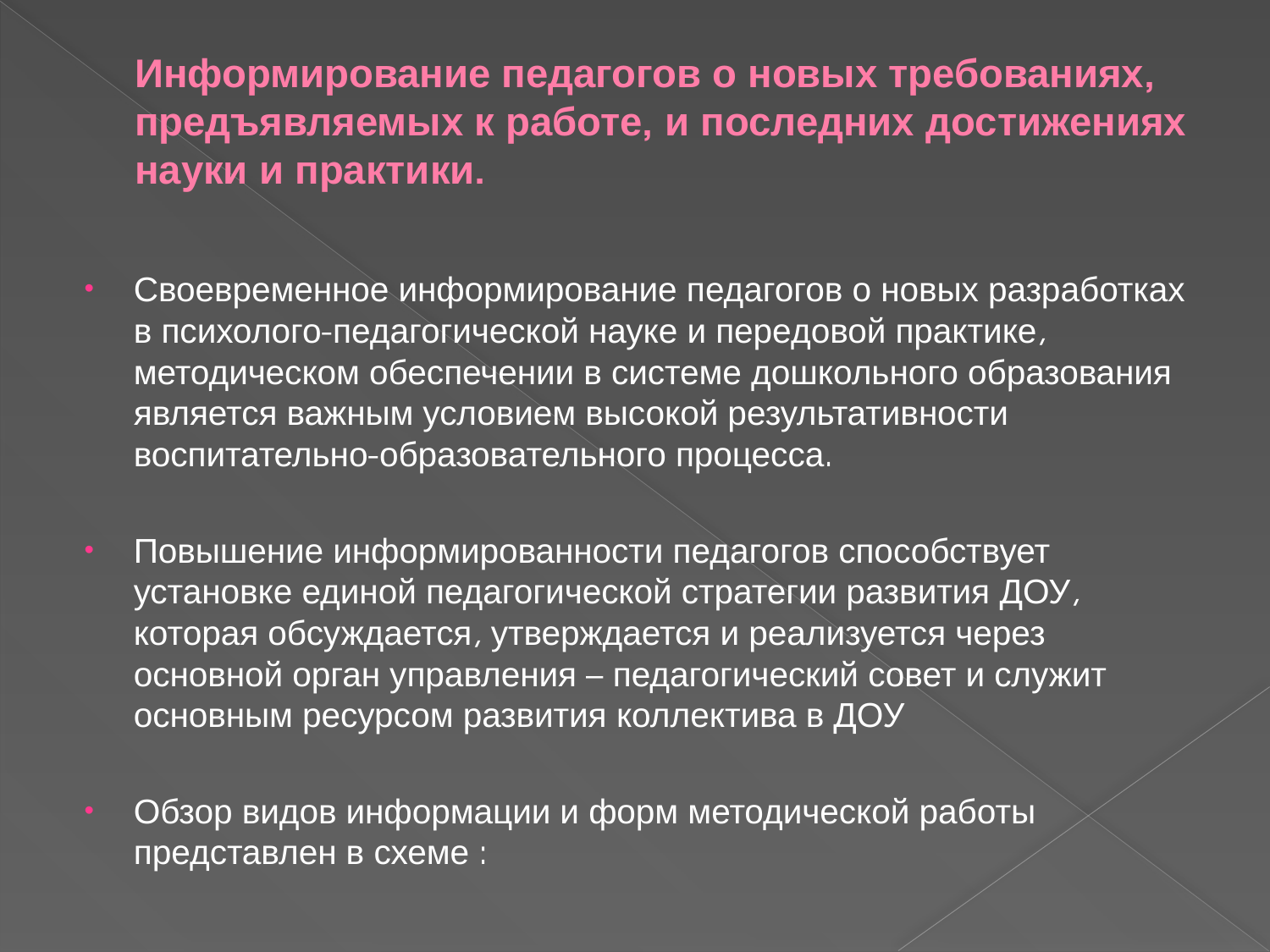

# Информирование педагогов о новых требованиях, предъявляемых к работе, и последних достижениях науки и практики.
Своевременное информирование педагогов о новых разработках в психолого-педагогической науке и передовой практике, методическом обеспечении в системе дошкольного образования является важным условием высокой результативности воспитательно-образовательного процесса.

Повышение информированности педагогов способствует установке единой педагогической стратегии развития ДОУ, которая обсуждается, утверждается и реализуется через основной орган управления – педагогический совет и служит основным ресурсом развития коллектива в ДОУ

Обзор видов информации и форм методической работы представлен в схеме :